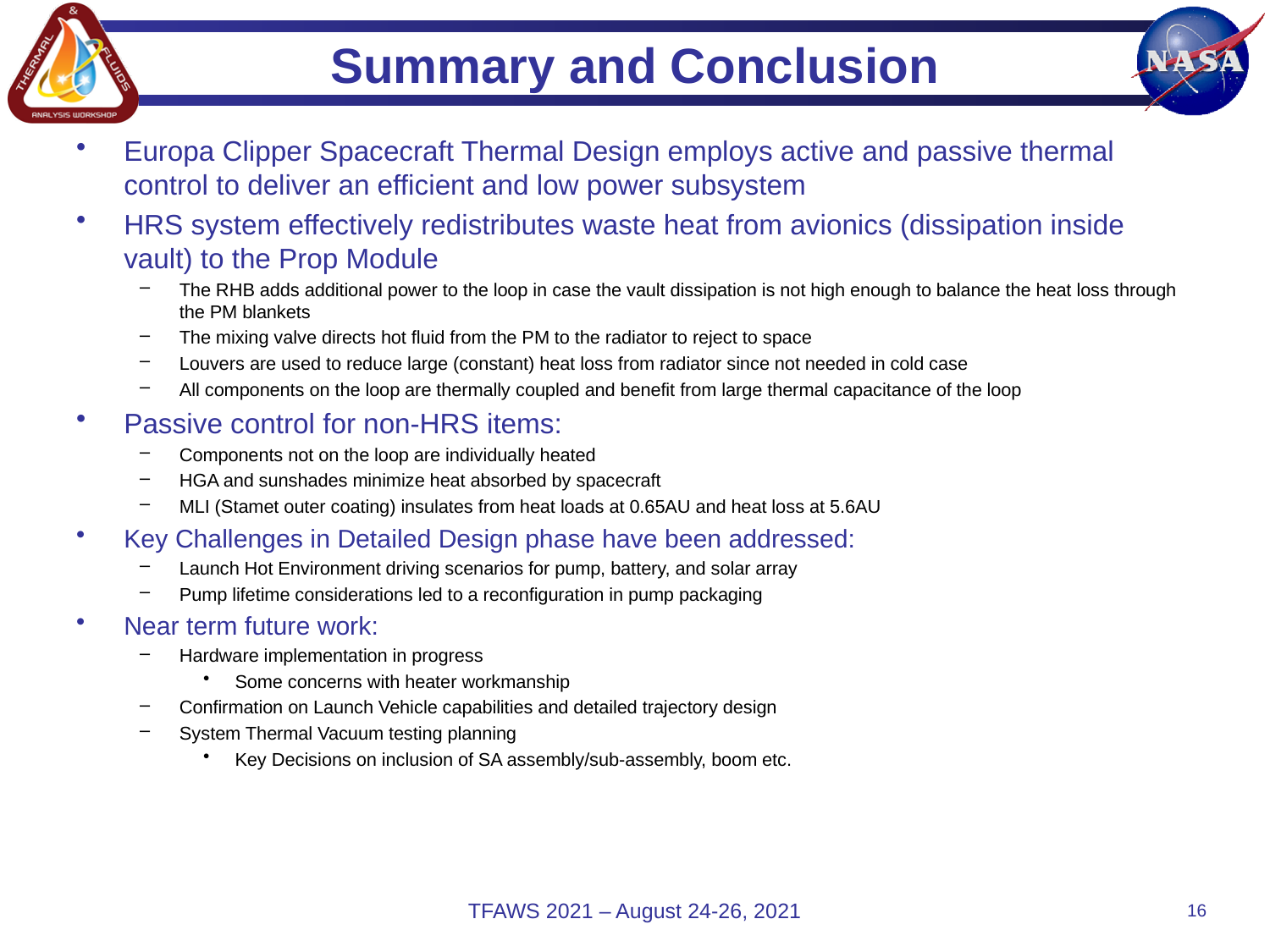

# Summary and Conclusion
Europa Clipper Spacecraft Thermal Design employs active and passive thermal control to deliver an efficient and low power subsystem
HRS system effectively redistributes waste heat from avionics (dissipation inside vault) to the Prop Module
The RHB adds additional power to the loop in case the vault dissipation is not high enough to balance the heat loss through the PM blankets
The mixing valve directs hot fluid from the PM to the radiator to reject to space
Louvers are used to reduce large (constant) heat loss from radiator since not needed in cold case
All components on the loop are thermally coupled and benefit from large thermal capacitance of the loop
Passive control for non-HRS items:
Components not on the loop are individually heated
HGA and sunshades minimize heat absorbed by spacecraft
MLI (Stamet outer coating) insulates from heat loads at 0.65AU and heat loss at 5.6AU
Key Challenges in Detailed Design phase have been addressed:
Launch Hot Environment driving scenarios for pump, battery, and solar array
Pump lifetime considerations led to a reconfiguration in pump packaging
Near term future work:
Hardware implementation in progress
Some concerns with heater workmanship
Confirmation on Launch Vehicle capabilities and detailed trajectory design
System Thermal Vacuum testing planning
Key Decisions on inclusion of SA assembly/sub-assembly, boom etc.

TFAWS 2021 – August 24-26, 2021
16